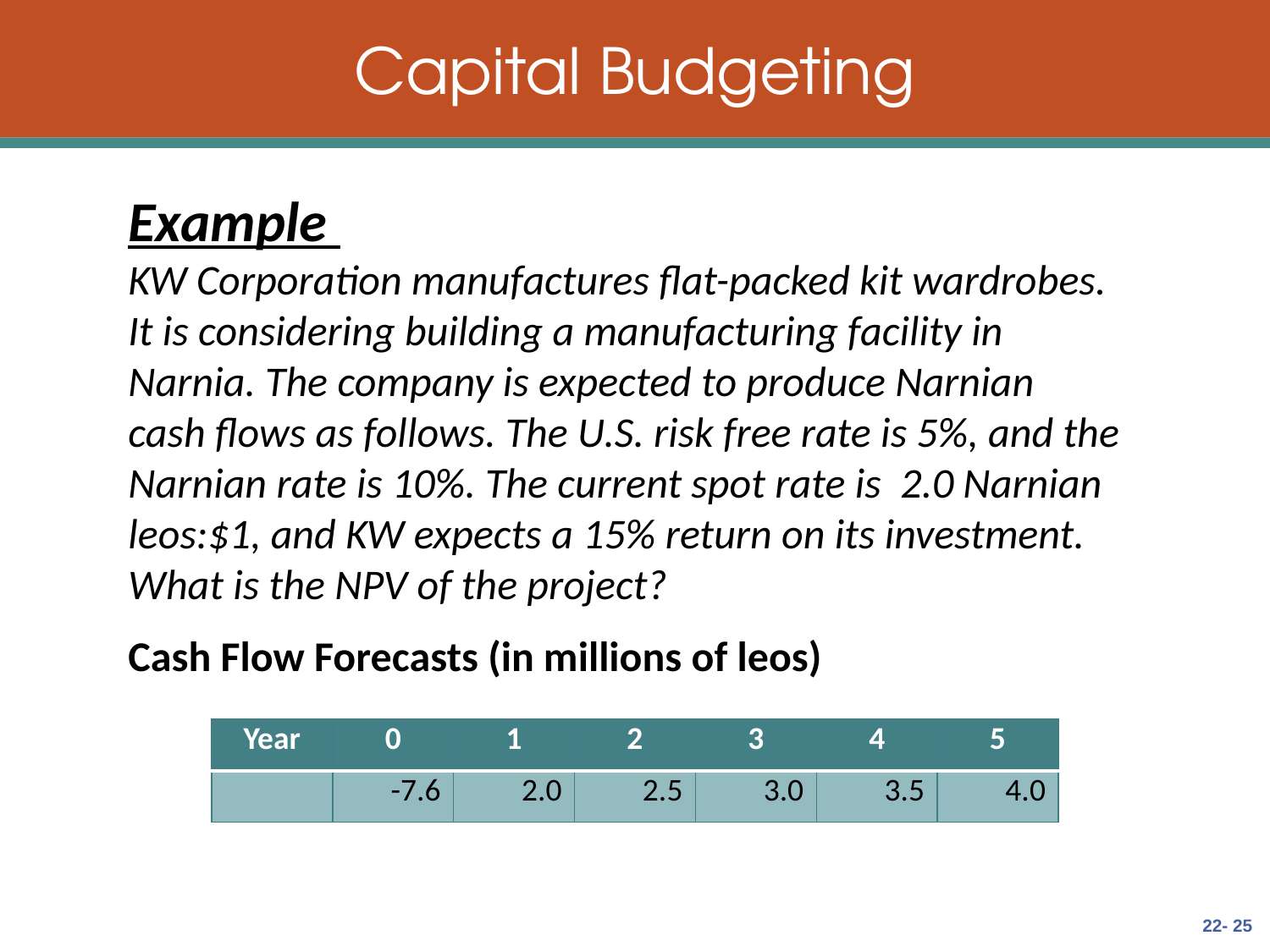

# Capital Budgeting
Example
KW Corporation manufactures flat-packed kit wardrobes. It is considering building a manufacturing facility in Narnia. The company is expected to produce Narnian cash flows as follows. The U.S. risk free rate is 5%, and the Narnian rate is 10%. The current spot rate is  2.0 Narnian leos:$1, and KW expects a 15% return on its investment. What is the NPV of the project?
Cash Flow Forecasts (in millions of leos)
| Year | 0 | 1 | 2 | 3 | 4 | 5 |
| --- | --- | --- | --- | --- | --- | --- |
|  | -7.6 | 2.0 | 2.5 | 3.0 | 3.5 | 4.0 |